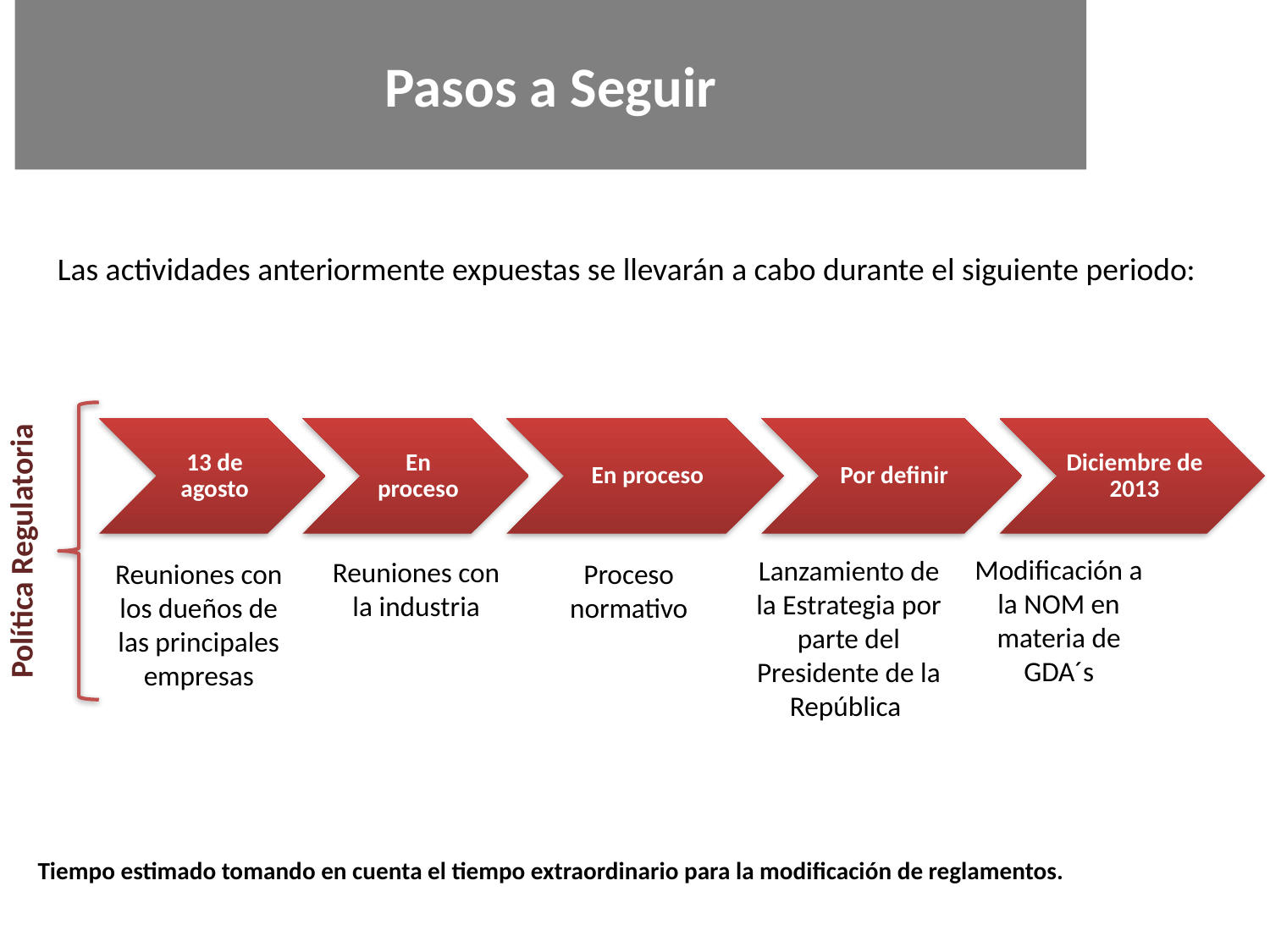

Pasos a Seguir
Las actividades anteriormente expuestas se llevarán a cabo durante el siguiente periodo:

13 de agosto
En proceso
En proceso
Por definir
Diciembre de 2013
Política Regulatoria
Modificación a la NOM en materia de GDA´s
Lanzamiento de la Estrategia por parte del Presidente de la República
Reuniones con la industria
Proceso normativo
Reuniones con los dueños de las principales empresas
Tiempo estimado tomando en cuenta el tiempo extraordinario para la modificación de reglamentos.